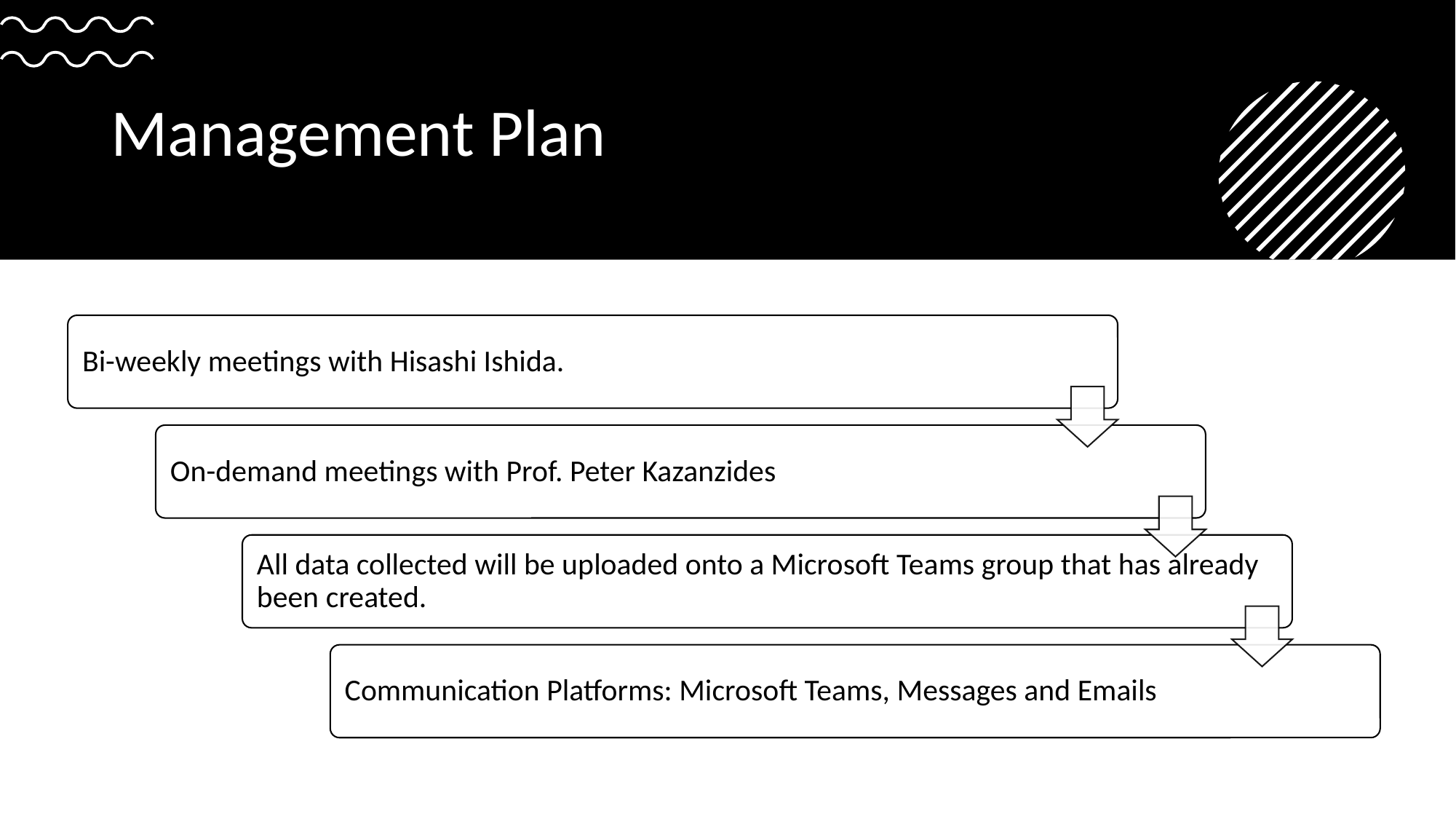

# Management Plan

Bi-weekly meetings with Hisashi Ishida.
On-demand meetings with Prof. Peter Kazanzides
All data collected will be uploaded onto a Microsoft Teams group that has already been created.
Communication Platforms: Microsoft Teams, Messages and Emails